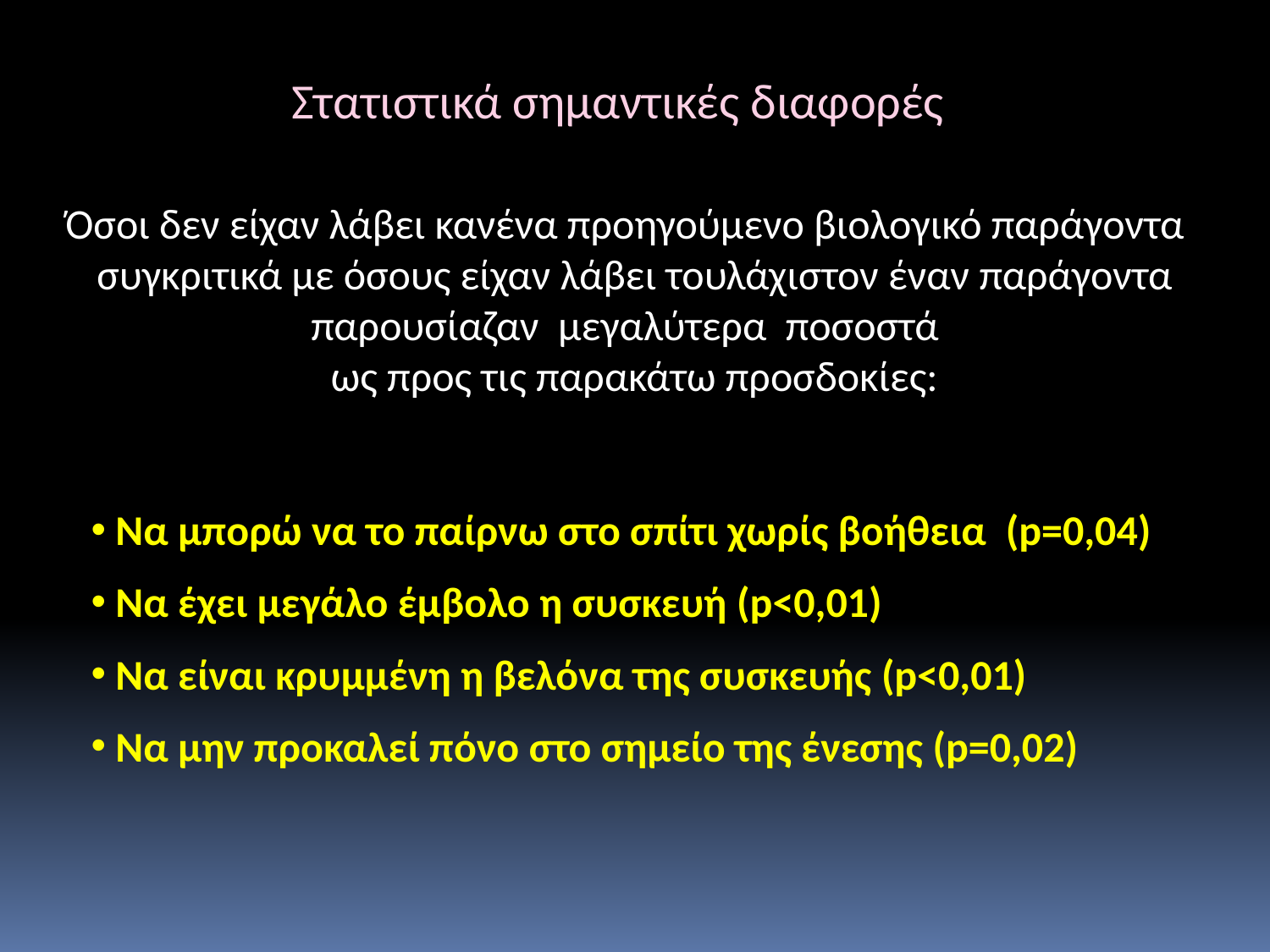

Στατιστικά σημαντικές διαφορές
Όσοι δεν είχαν λάβει κανένα προηγούμενο βιολογικό παράγοντα
συγκριτικά με όσους είχαν λάβει τουλάχιστον έναν παράγοντα
παρουσίαζαν  μεγαλύτερα  ποσοστά
ως προς τις παρακάτω προσδοκίες:
 Να μπορώ να το παίρνω στο σπίτι χωρίς βοήθεια  (p=0,04)
 Να έχει μεγάλο έμβολο η συσκευή (p<0,01)
 Να είναι κρυμμένη η βελόνα της συσκευής (p<0,01)
 Να μην προκαλεί πόνο στο σημείο της ένεσης (p=0,02)